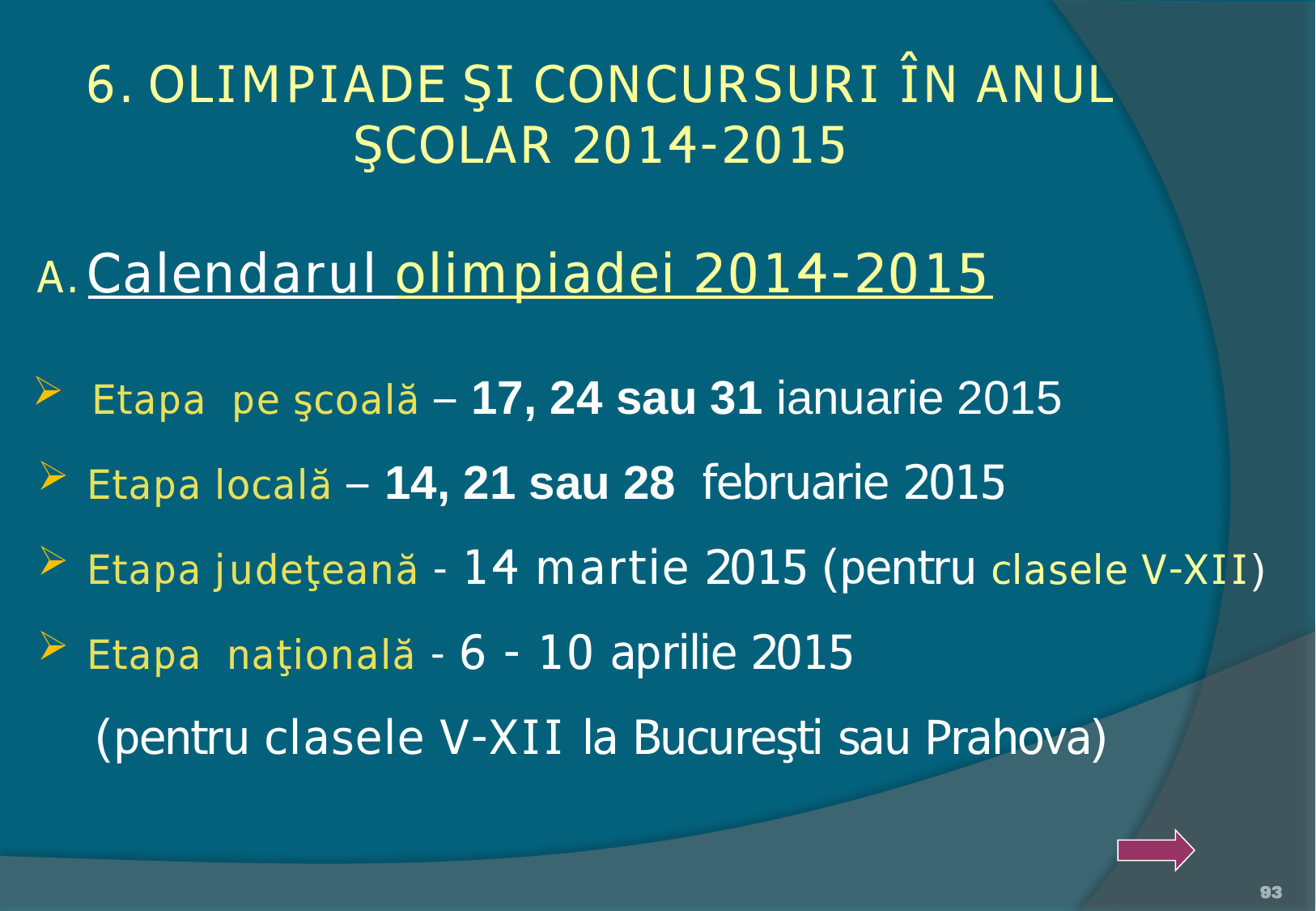

# 6. OLIMPIADE ŞI CONCURSURI ÎN ANUL ŞCOLAR 2014-2015
Calendarul olimpiadei 2014-2015

Etapa  pe şcoală – 17, 24 sau 31 ianuarie 2015
Etapa locală – 14, 21 sau 28  februarie 2015
Etapa judeţeană - 14 martie 2015 (pentru clasele V-XII)
Etapa  naţională - 6 - 10 aprilie 2015
    (pentru clasele V-XII la Bucureşti sau Prahova)

93